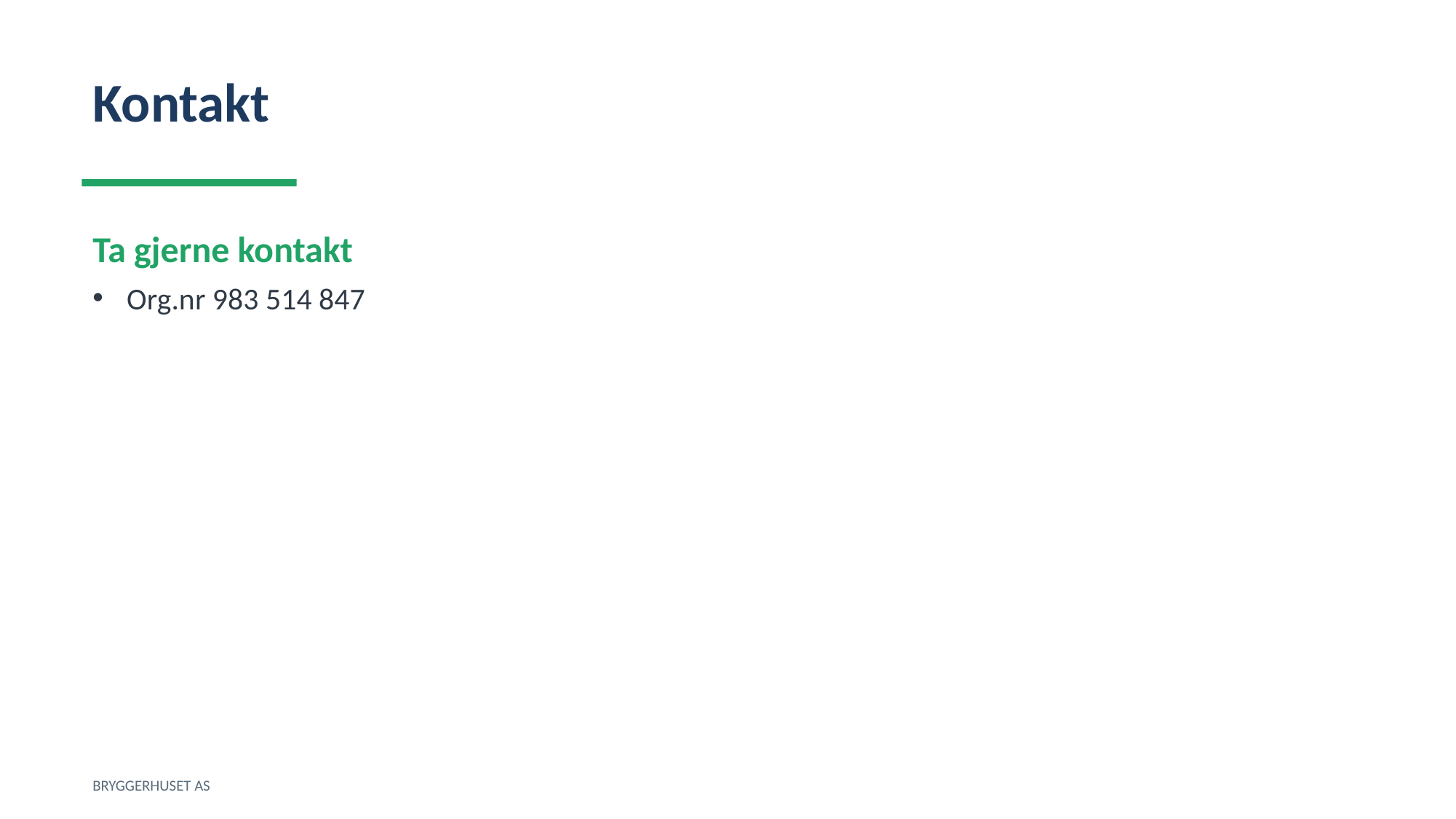

Kontakt

Ta gjerne kontakt
Org.nr 983 514 847
BRYGGERHUSET AS